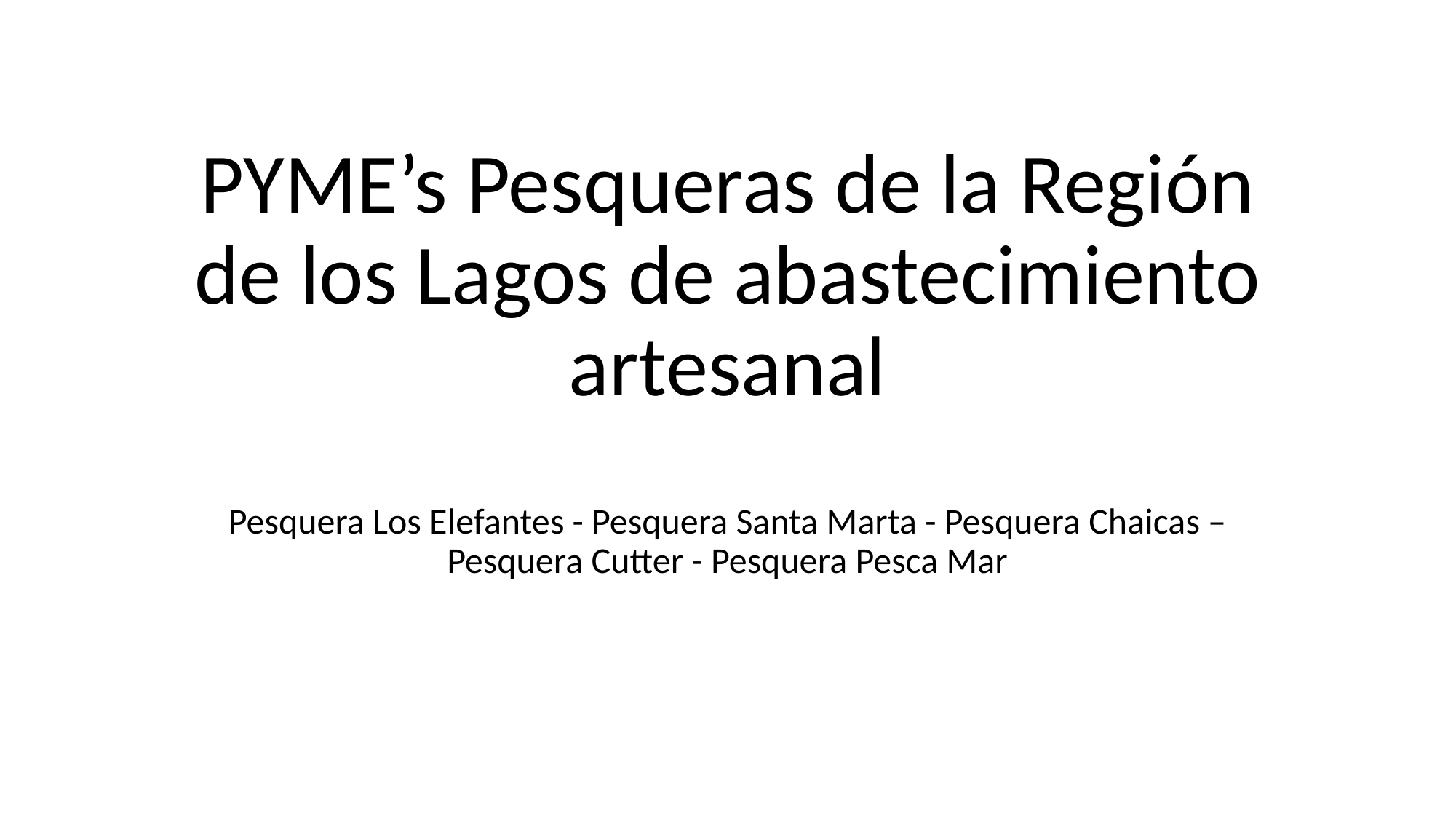

# PYME’s Pesqueras de la Región de los Lagos de abastecimiento artesanal
Pesquera Los Elefantes - Pesquera Santa Marta - Pesquera Chaicas – Pesquera Cutter - Pesquera Pesca Mar